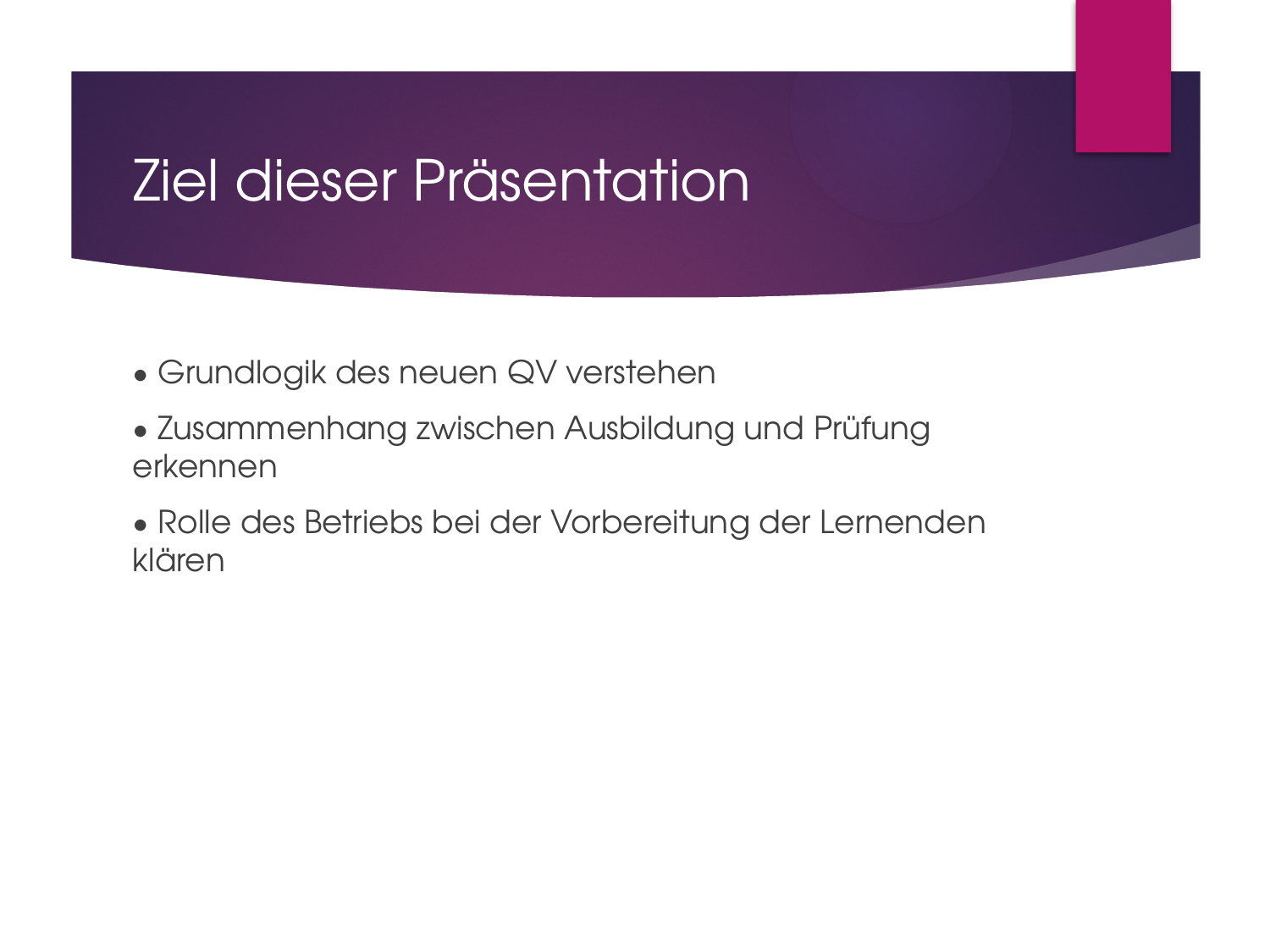

# Ziel dieser Präsentation
• Grundlogik des neuen QV verstehen
• Zusammenhang zwischen Ausbildung und Prüfung erkennen
• Rolle des Betriebs bei der Vorbereitung der Lernenden klären